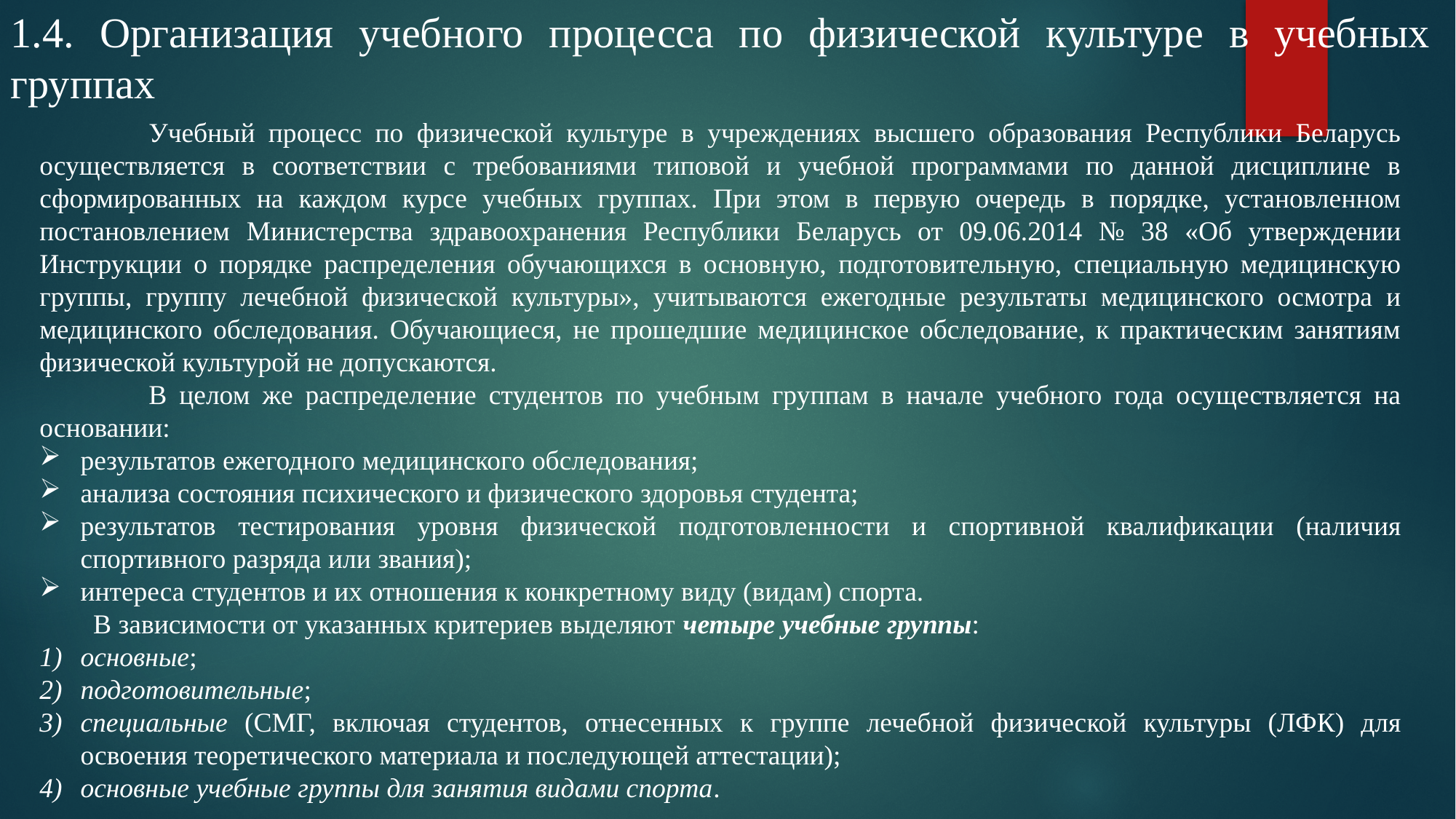

1.4. Организация учебного процесса по физической культуре в учебных группах
	Учебный процесс по физической культуре в учреждениях высшего образования Республики Беларусь осуществляется в соответствии с требованиями типовой и учебной программами по данной дисциплине в сформированных на каждом курсе учебных группах. При этом в первую очередь в порядке, установленном постановлением Министерства здравоохранения Республики Беларусь от 09.06.2014 № 38 «Об утверждении Инструкции о порядке распределения обучающихся в основную, подготовительную, специальную медицинскую группы, группу лечебной физической культуры», учитываются ежегодные результаты медицинского осмотра и медицинского обследования. Обучающиеся, не прошедшие медицинское обследование, к практическим занятиям физической культурой не допускаются.
	В целом же распределение студентов по учебным группам в начале учебного года осуществляется на основании:
результатов ежегодного медицинского обследования;
анализа состояния психического и физического здоровья студента;
результатов тестирования уровня физической подготовленности и спортивной квалификации (наличия спортивного разряда или звания);
интереса студентов и их отношения к конкретному виду (видам) спорта.
В зависимости от указанных критериев выделяют четыре учебные группы:
основные;
подготовительные;
специальные (СМГ, включая студентов, отнесенных к группе лечебной физической культуры (ЛФК) для освоения теоретического материала и последующей аттестации);
основные учебные группы для занятия видами спорта.